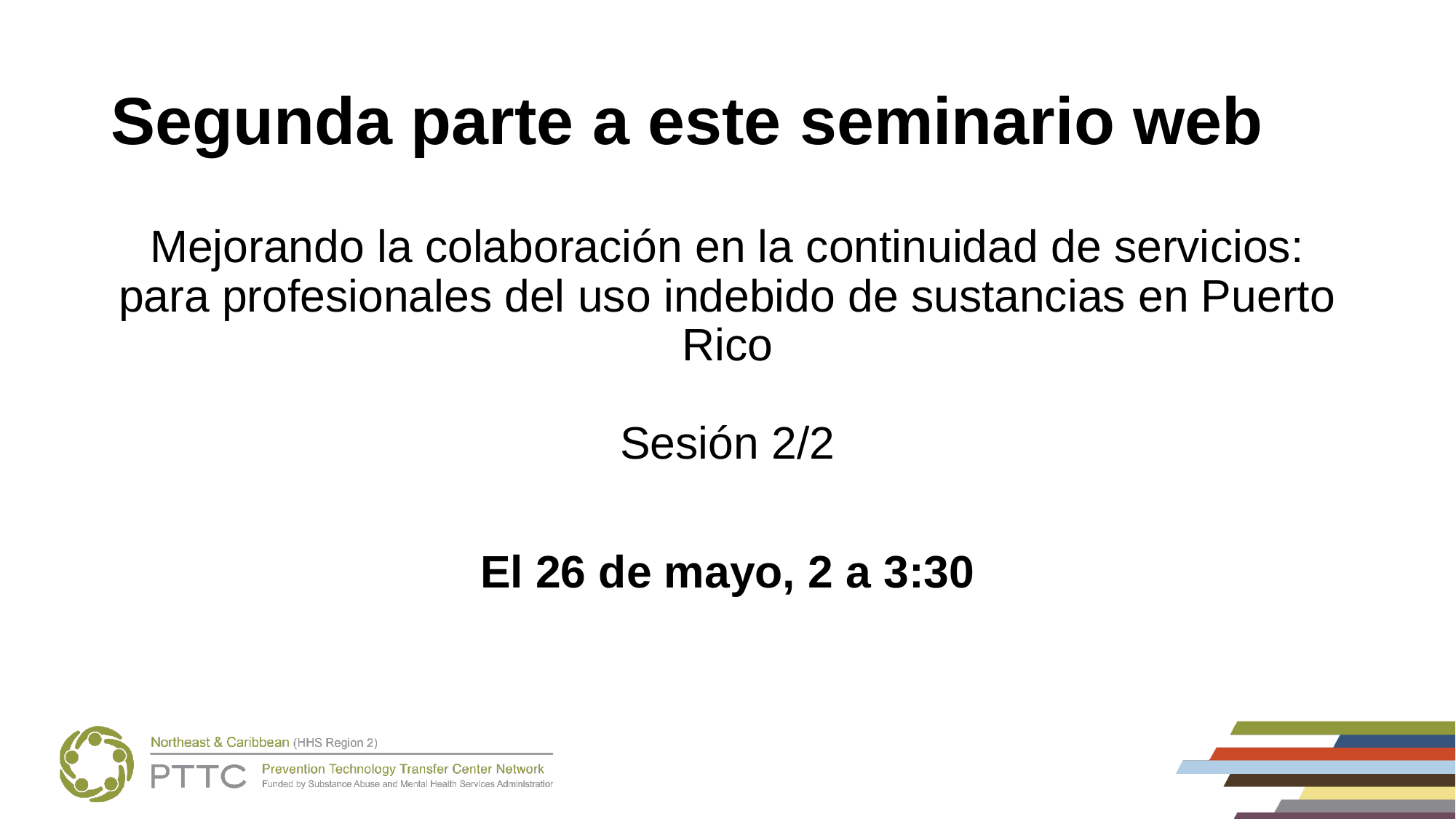

# Segunda parte a este seminario web
Mejorando la colaboración en la continuidad de servicios: para profesionales del uso indebido de sustancias en Puerto Rico
Sesión 2/2

El 26 de mayo, 2 a 3:30